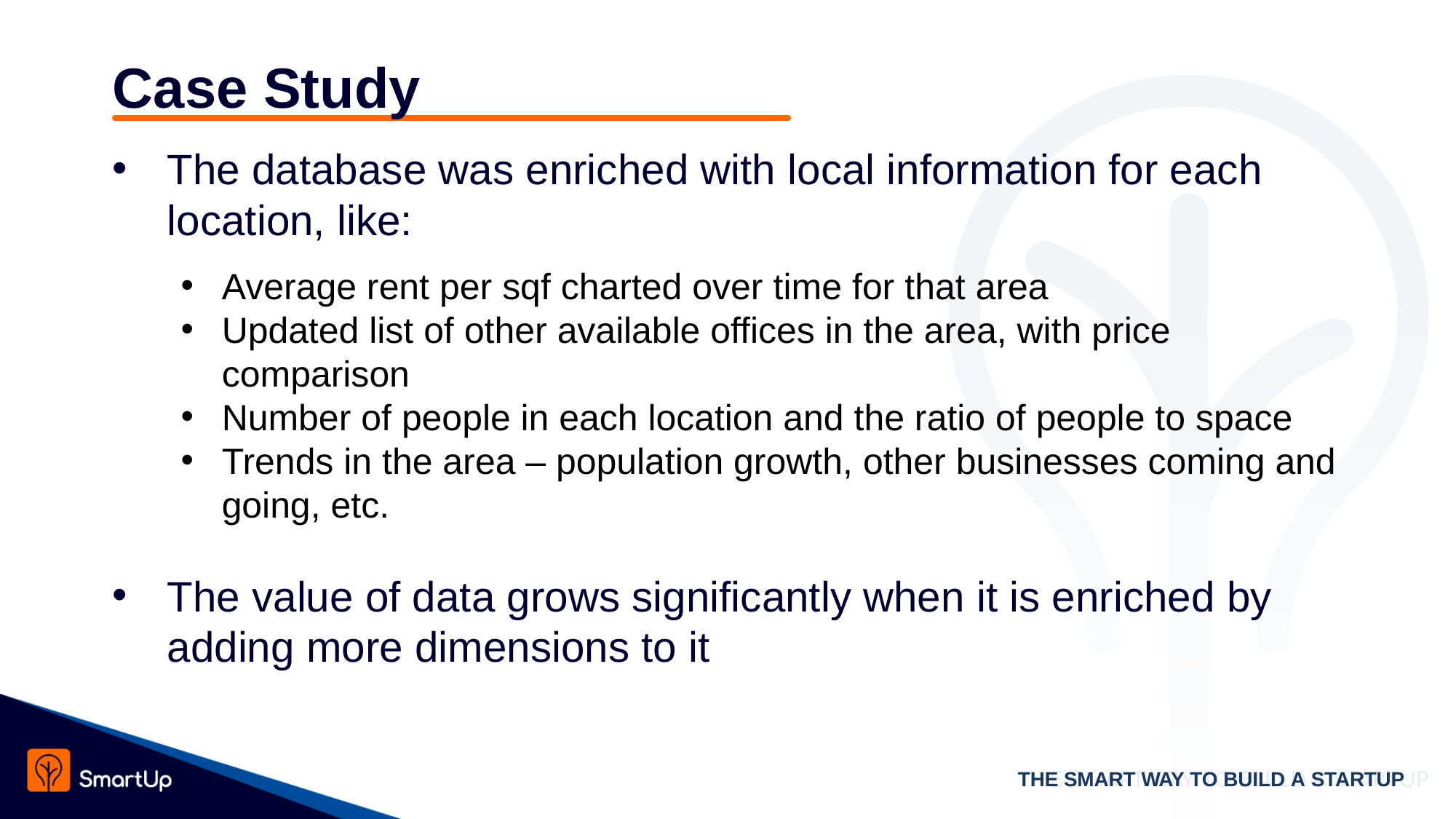

# Case Study
The database was enriched with local information for each location, like:
Average rent per sqf charted over time for that area
Updated list of other available offices in the area, with price comparison
Number of people in each location and the ratio of people to space
Trends in the area – population growth, other businesses coming and going, etc.
The value of data grows significantly when it is enriched by adding more dimensions to it

THE SMART WAY TO BUILD A STARTUP